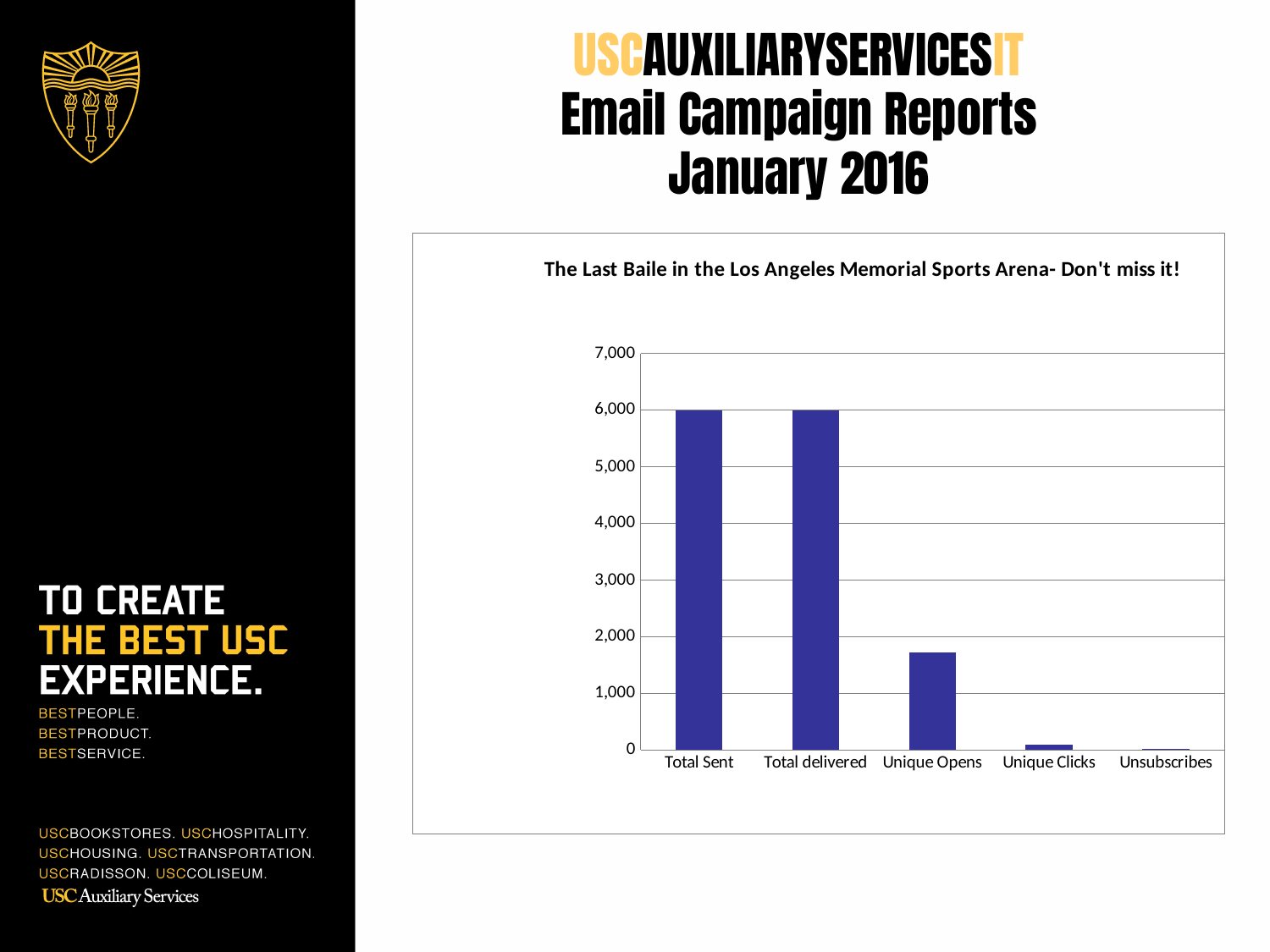

# USCAUXILIARYSERVICESIT Email Campaign Reports January 2016

### Chart: The Last Baile in the Los Angeles Memorial Sports Arena- Don't miss it!

| Category |  Latin Soccer/Boxing List  |
|---|---|
| Total Sent | 5998.0 |
| Total delivered | 5992.0 |
| Unique Opens | 1717.0 |
| Unique Clicks | 94.0 |
| Unsubscribes | 16.0 |